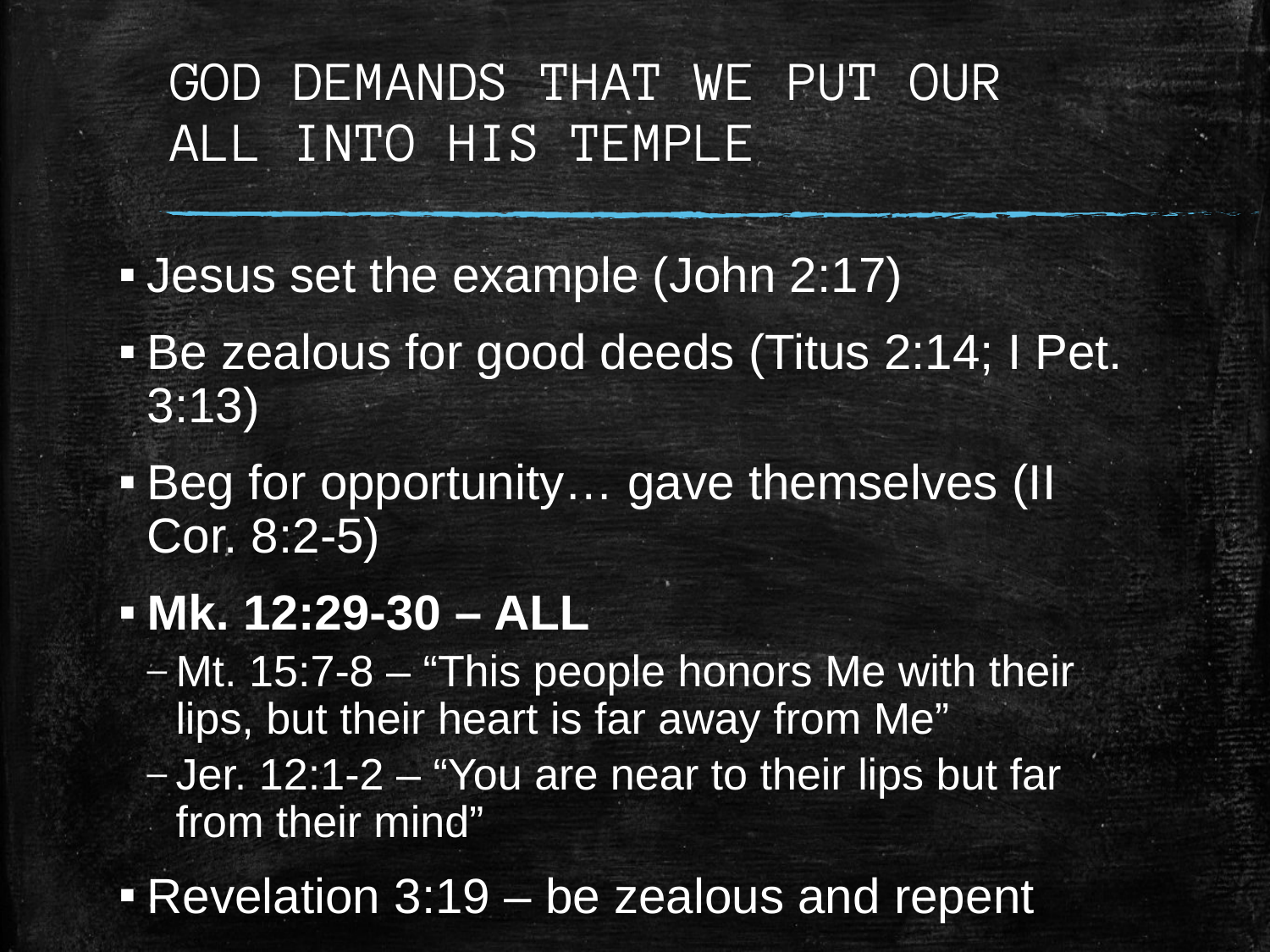

# GOD DEMANDS THAT WE PUT OUR ALL INTO HIS TEMPLE
Jesus set the example (John 2:17)
Be zealous for good deeds (Titus 2:14; I Pet. 3:13)
Beg for opportunity… gave themselves (II Cor. 8:2-5)
Mk. 12:29-30 – ALL
Mt. 15:7-8 – “This people honors Me with their lips, but their heart is far away from Me”
Jer. 12:1-2 – “You are near to their lips but far from their mind”
Revelation 3:19 – be zealous and repent